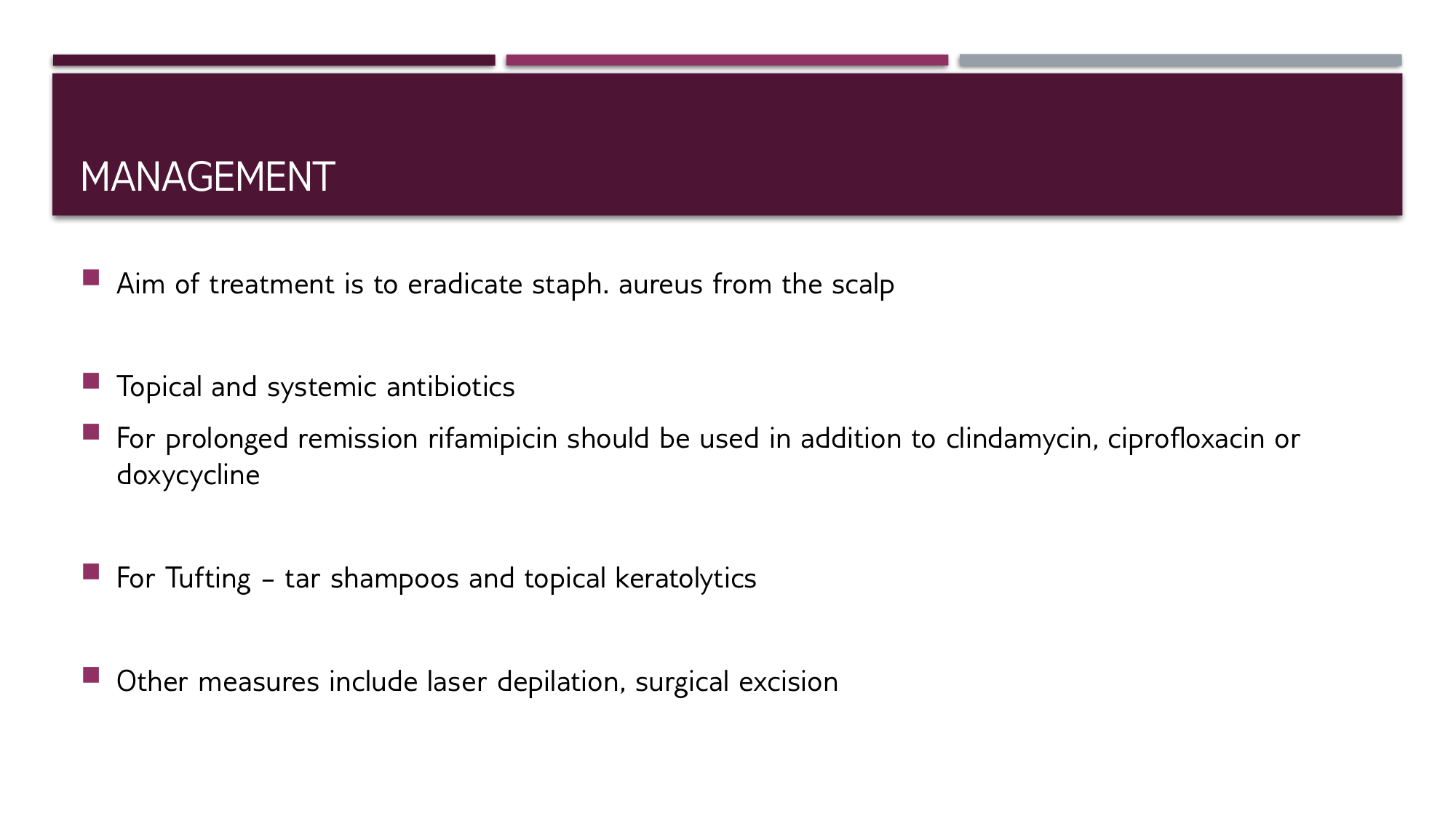

# Management
Aim of treatment is to eradicate staph. aureus from the scalp

Topical and systemic antibiotics
For prolonged remission rifamipicin should be used in addition to clindamycin, ciprofloxacin or doxycycline

For Tufting – tar shampoos and topical keratolytics

Other measures include laser depilation, surgical excision